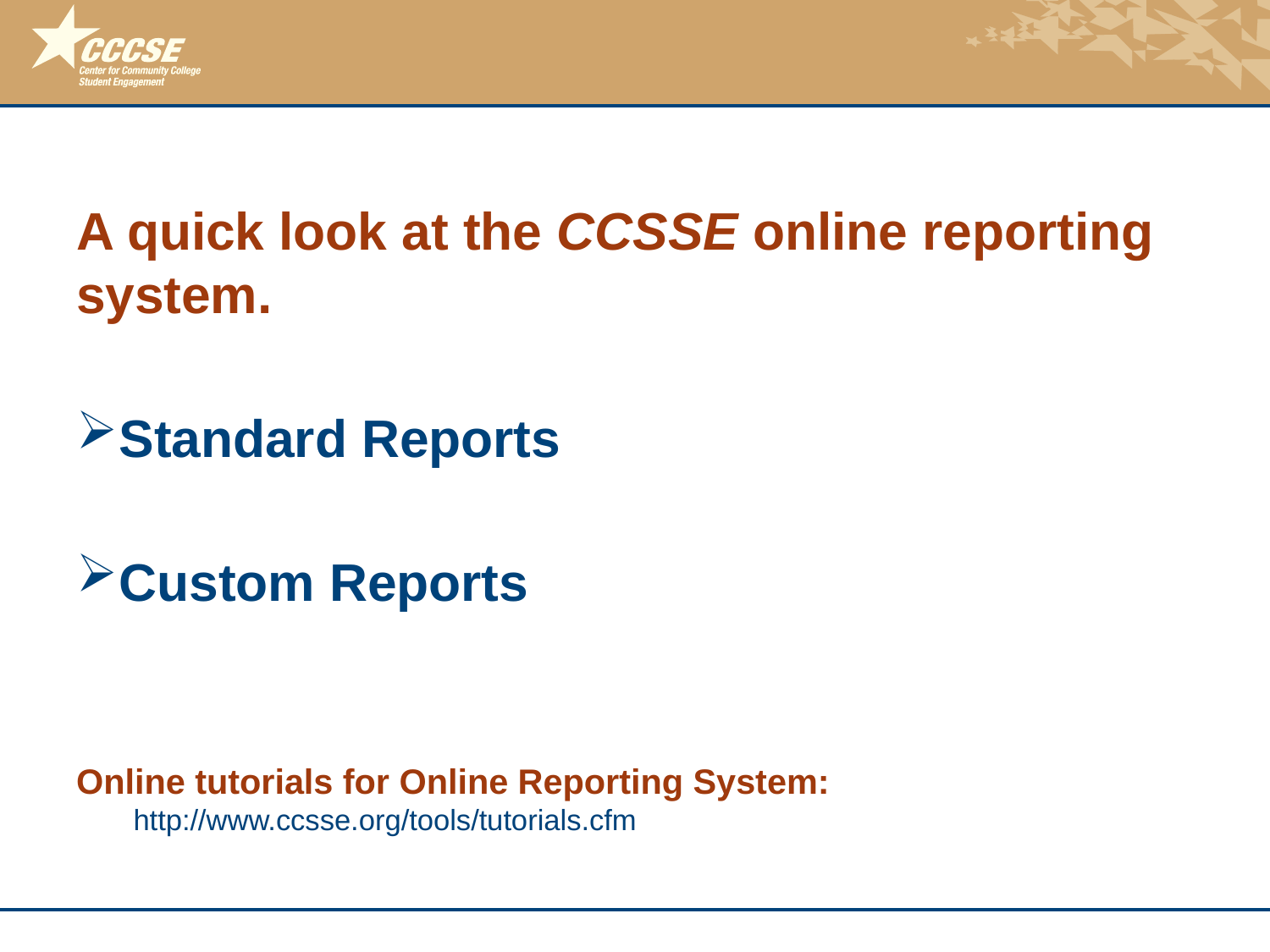

A quick look at the CCSSE online reporting system.

Standard Reports

Custom Reports

Online tutorials for Online Reporting System:
http://www.ccsse.org/tools/tutorials.cfm